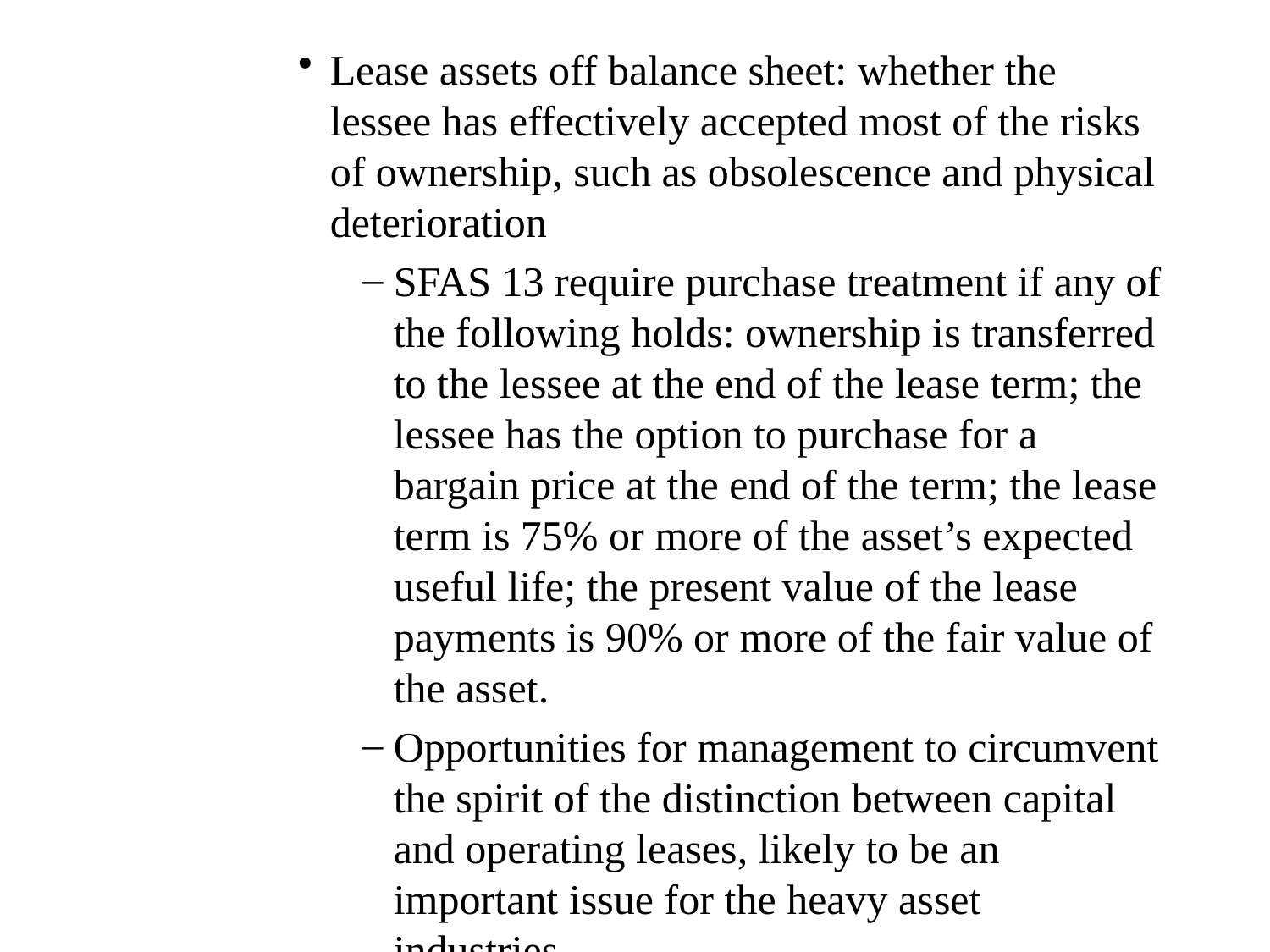

Lease assets off balance sheet: whether the lessee has effectively accepted most of the risks of ownership, such as obsolescence and physical deterioration
SFAS 13 require purchase treatment if any of the following holds: ownership is transferred to the lessee at the end of the lease term; the lessee has the option to purchase for a bargain price at the end of the term; the lease term is 75% or more of the asset’s expected useful life; the present value of the lease payments is 90% or more of the fair value of the asset.
Opportunities for management to circumvent the spirit of the distinction between capital and operating leases, likely to be an important issue for the heavy asset industries.